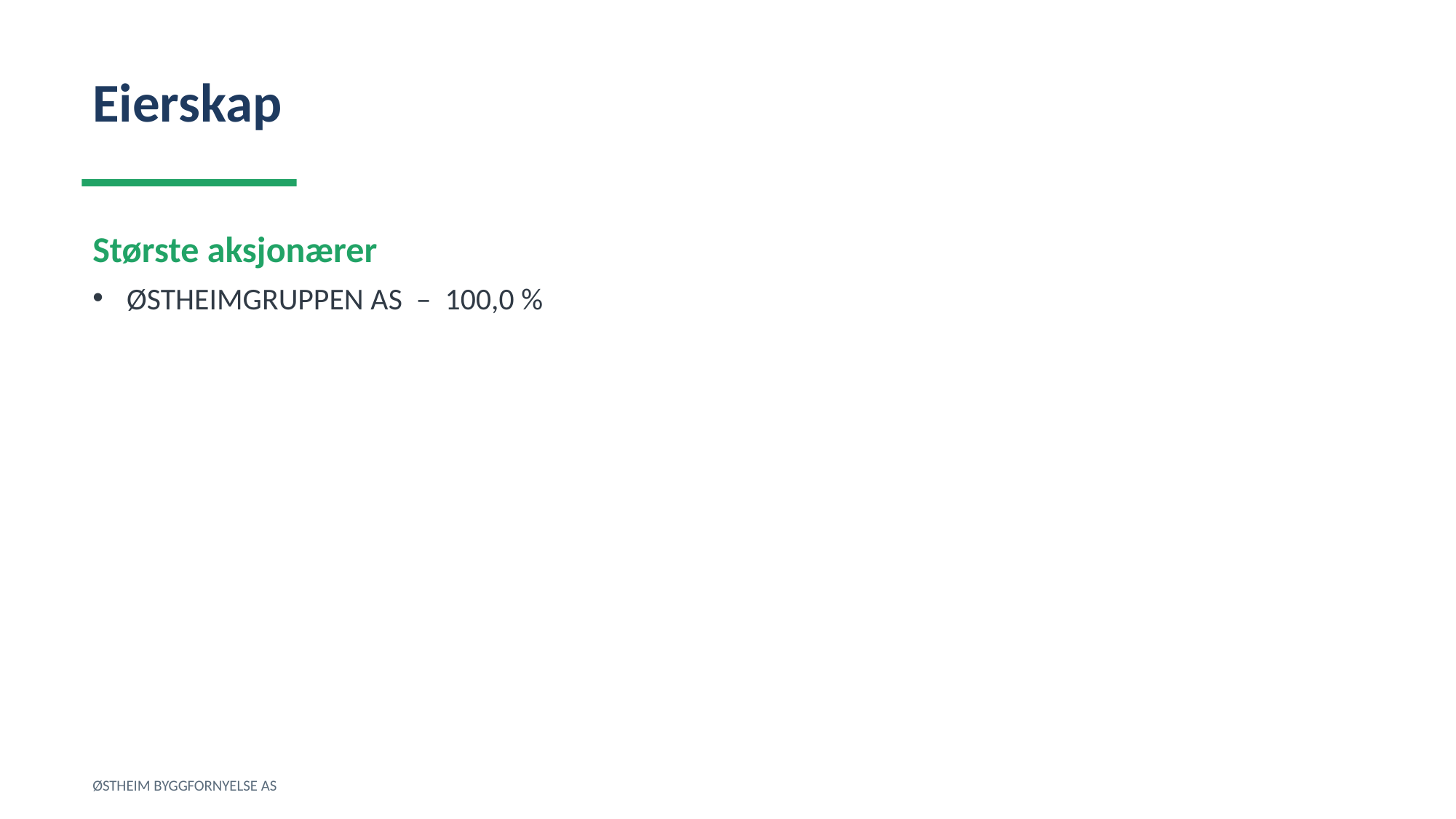

Eierskap

Største aksjonærer
ØSTHEIMGRUPPEN AS  –  100,0 %
ØSTHEIM BYGGFORNYELSE AS